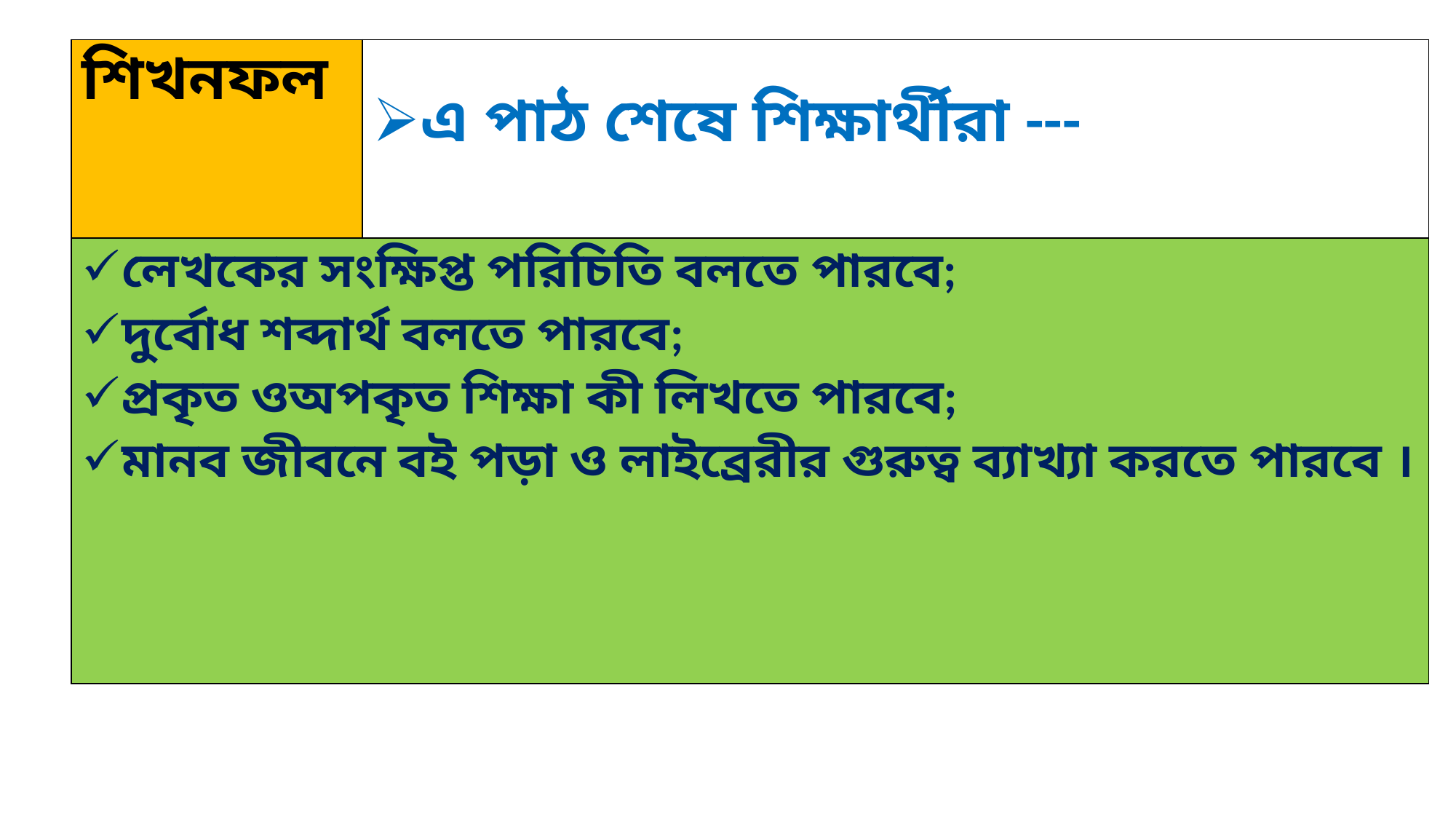

| শিখনফল | এ পাঠ শেষে শিক্ষার্থীরা --- |
| --- | --- |
| লেখকের সংক্ষিপ্ত পরিচিতি বলতে পারবে; দুর্বোধ শব্দার্থ বলতে পারবে; প্রকৃত ওঅপকৃত শিক্ষা কী লিখতে পারবে; মানব জীবনে বই পড়া ও লাইব্রেরীর গুরুত্ব ব্যাখ্যা করতে পারবে । |  |